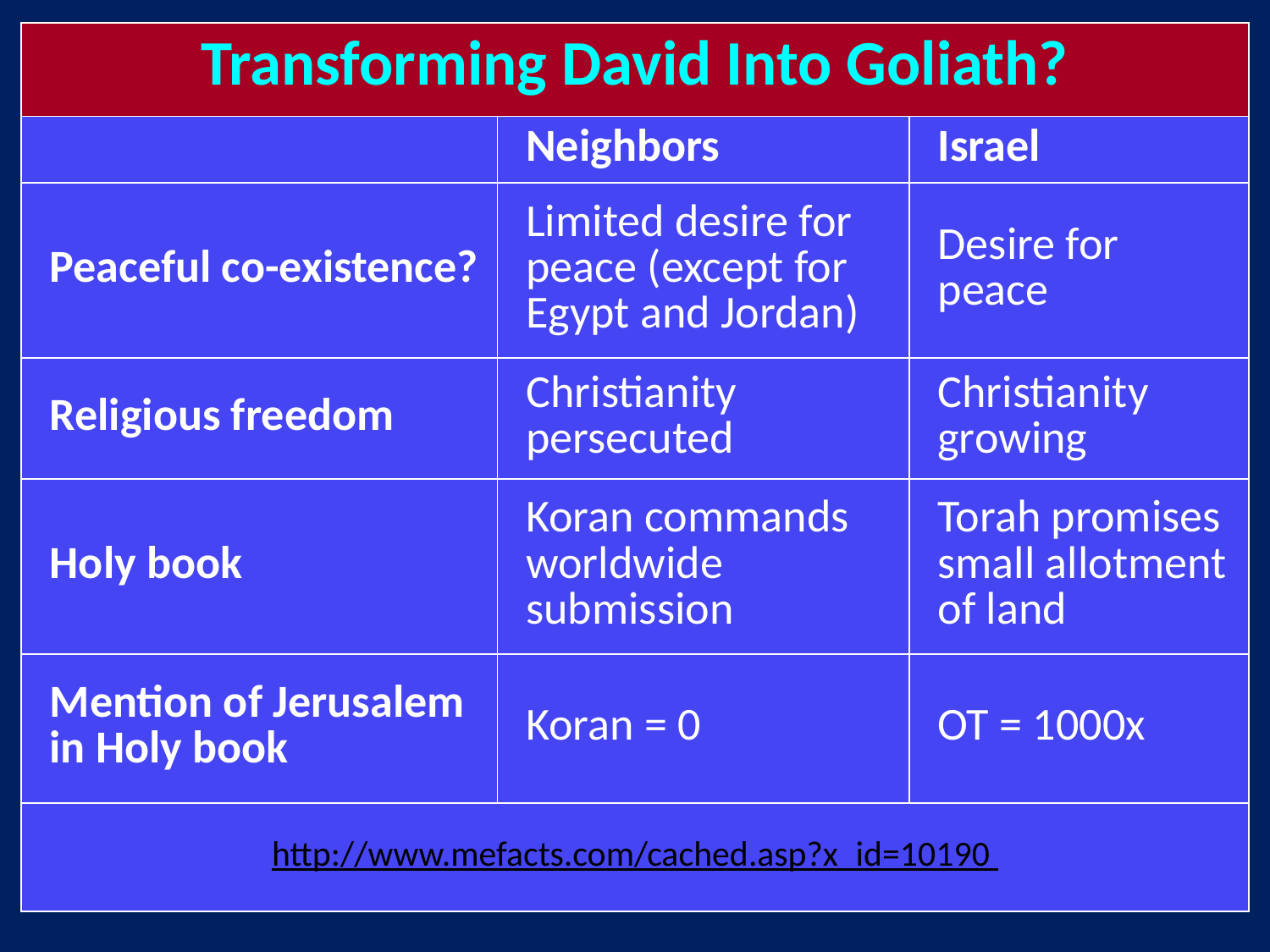

| Transforming David Into Goliath? |  |  |
| --- | --- | --- |
|  | Neighbors | Israel |
| Peaceful co-existence? | Limited desire for peace (except for Egypt and Jordan) | Desire for peace |
| Religious freedom | Christianity persecuted | Christianity growing |
| Holy book | Koran commands worldwide submission | Torah promises small allotment of land |
| Mention of Jerusalem in Holy book | Koran = 0 | OT = 1000x |
| http://www.mefacts.com/cached.asp?x\_id=10190 |  |  |